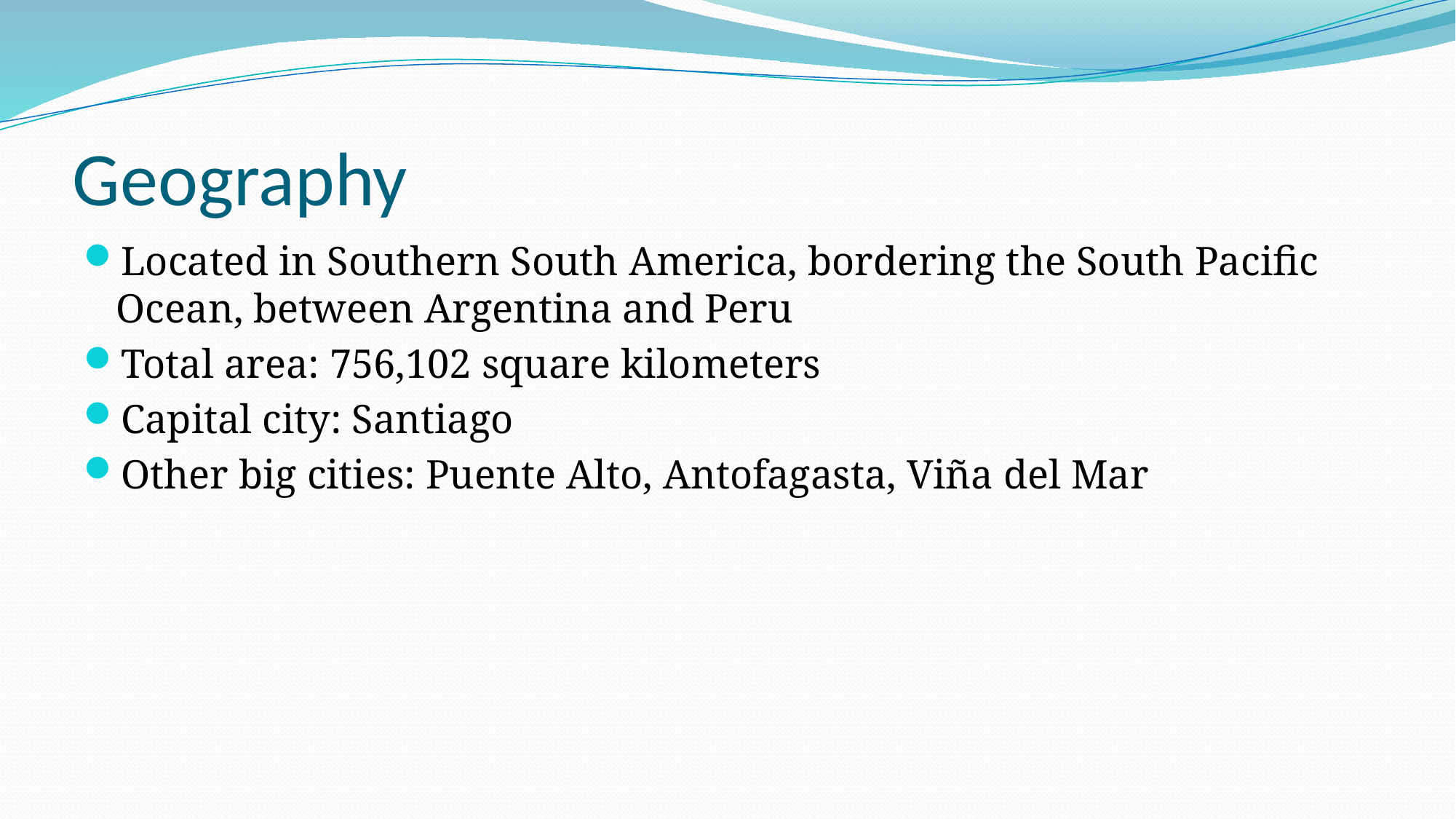

# Geography
Located in Southern South America, bordering the South Pacific Ocean, between Argentina and Peru
Total area: 756,102 square kilometers
Capital city: Santiago
Other big cities: Puente Alto, Antofagasta, Viña del Mar